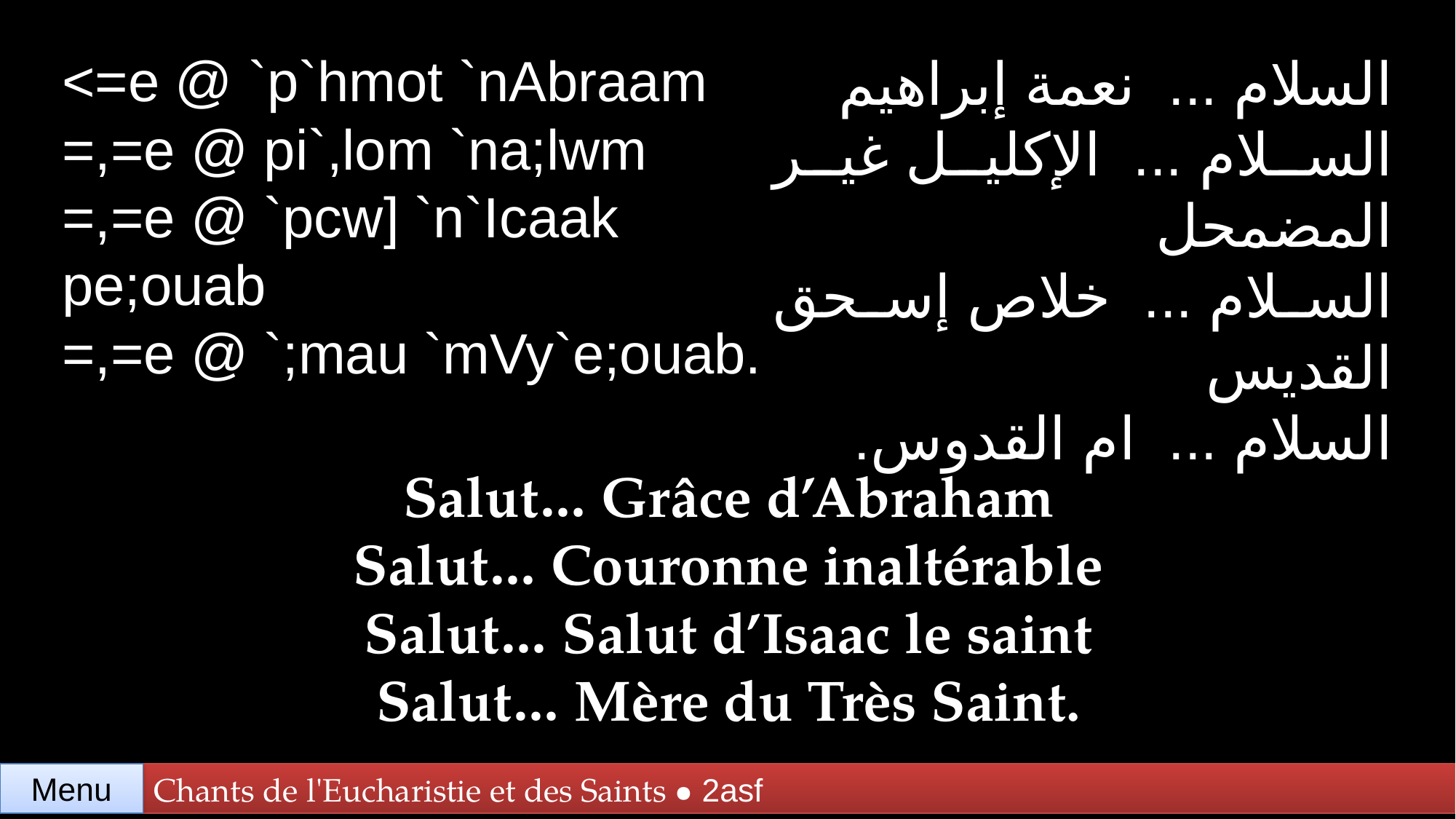

<=e @ `p`hmot `nAbraam
=,=e @ pi`,lom `na;lwm
=,=e @ `pcw] `n`Icaak pe;ouab
=,=e @ `;mau `mVy`e;ouab.
السلام ...  نعمة إبراهيم
السلام ...  الإكليل غير المضمحل
السلام ...  خلاص إسحق القديس
السلام ...  ام القدوس.
Salut… Grâce d’Abraham
Salut… Couronne inaltérable
Salut… Salut d’Isaac le saint
Salut… Mère du Très Saint.
Menu
Chants de l'Eucharistie et des Saints • 2asf